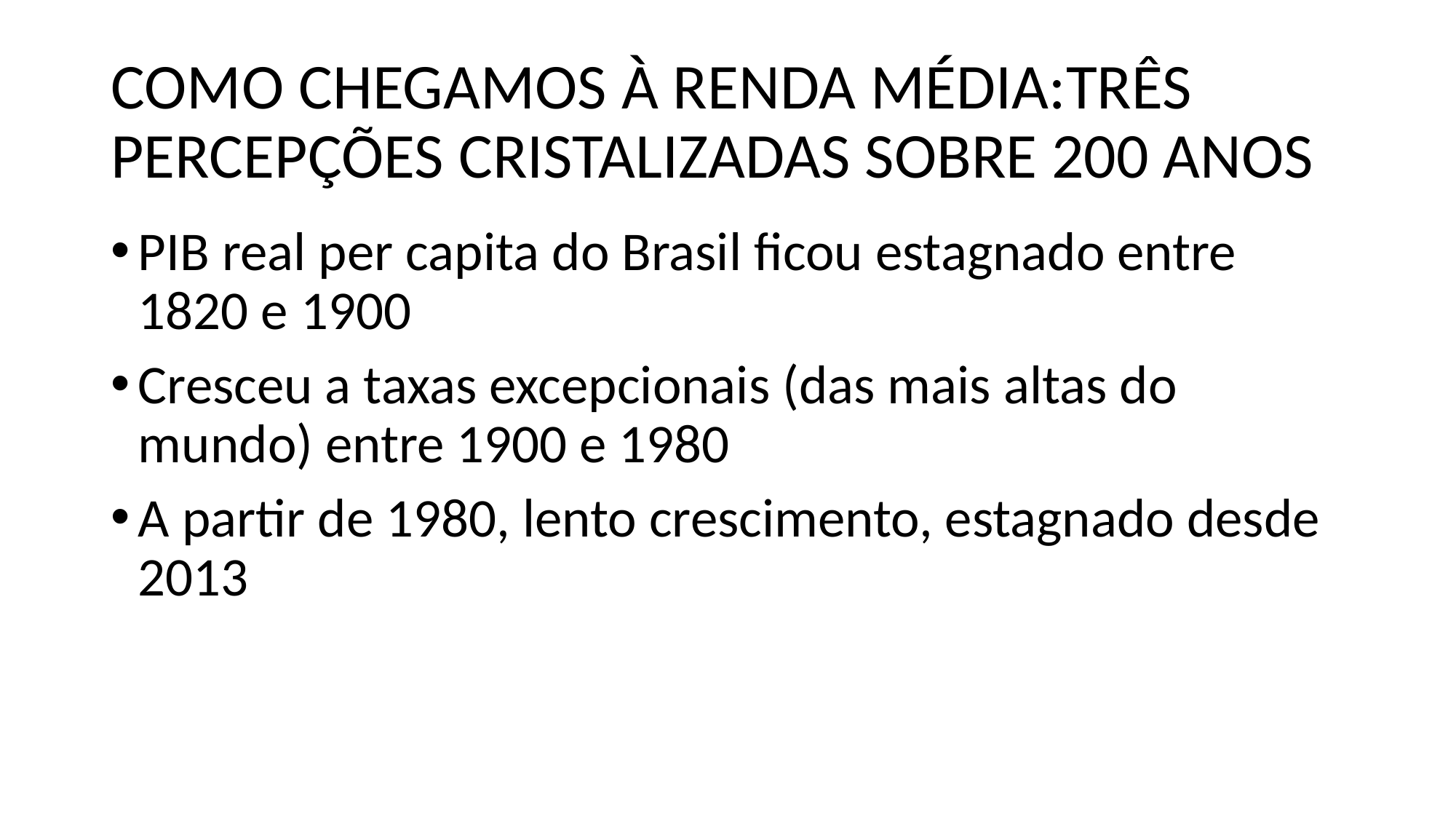

# COMO CHEGAMOS À RENDA MÉDIA:TRÊS PERCEPÇÕES CRISTALIZADAS SOBRE 200 ANOS
PIB real per capita do Brasil ficou estagnado entre 1820 e 1900
Cresceu a taxas excepcionais (das mais altas do mundo) entre 1900 e 1980
A partir de 1980, lento crescimento, estagnado desde 2013